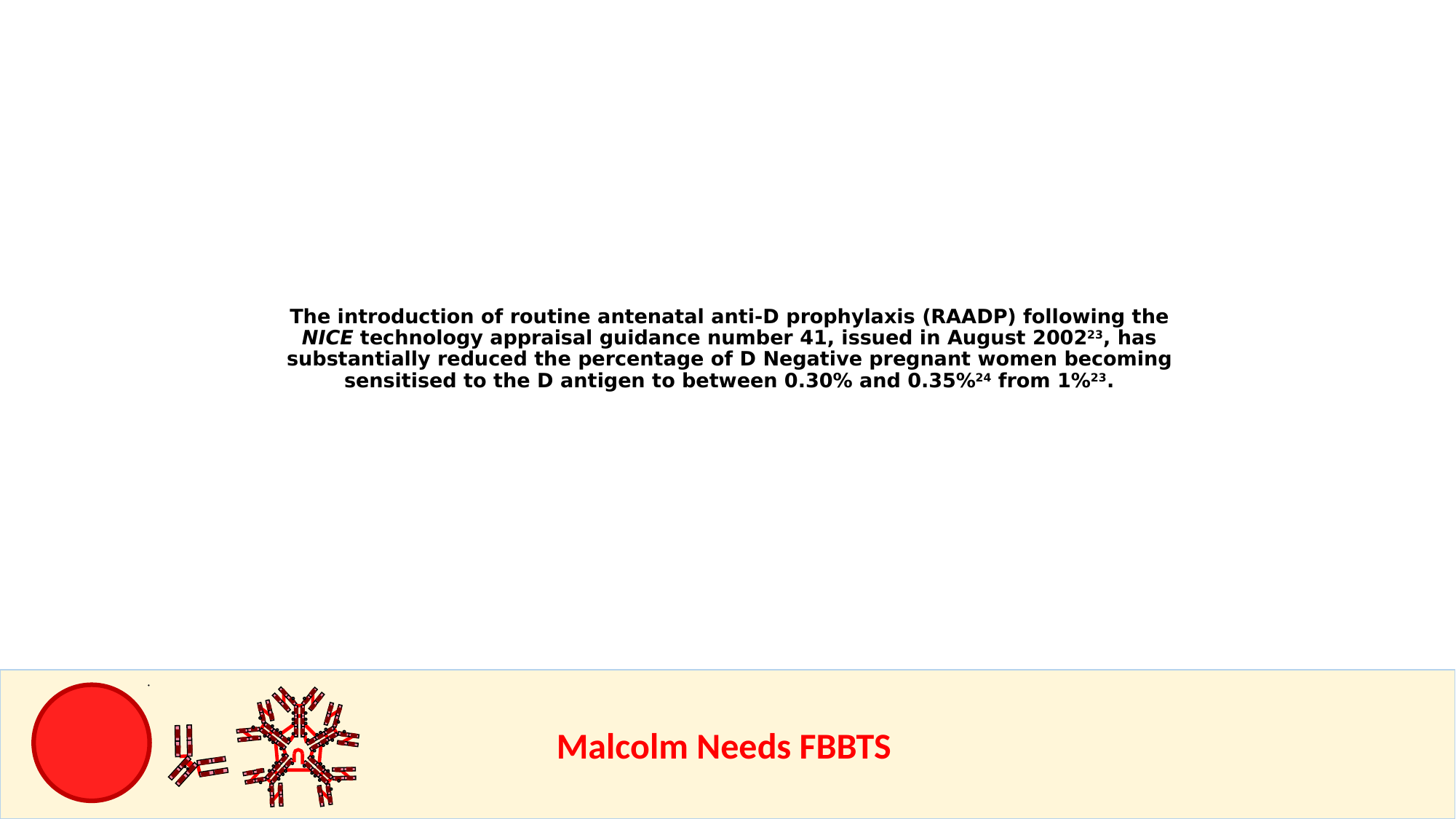

The introduction of routine antenatal anti-D prophylaxis (RAADP) following the NICE technology appraisal guidance number 41, issued in August 200223, has substantially reduced the percentage of D Negative pregnant women becoming sensitised to the D antigen to between 0.30% and 0.35%24 from 1%23.
					Malcolm Needs FBBTS